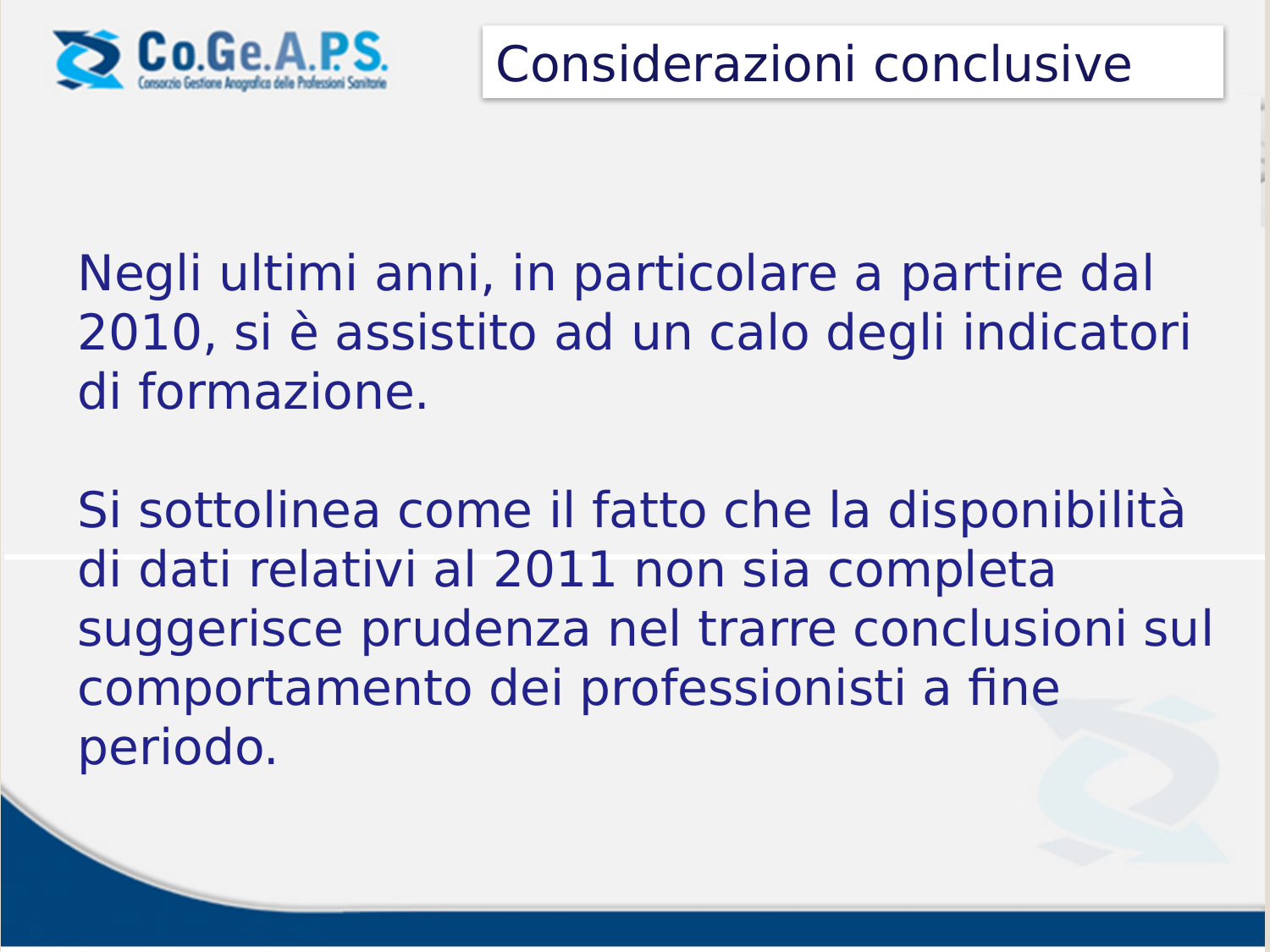

Considerazioni conclusive
Negli ultimi anni, in particolare a partire dal 2010, si è assistito ad un calo degli indicatori di formazione.

Si sottolinea come il fatto che la disponibilità di dati relativi al 2011 non sia completa suggerisce prudenza nel trarre conclusioni sul comportamento dei professionisti a fine periodo.